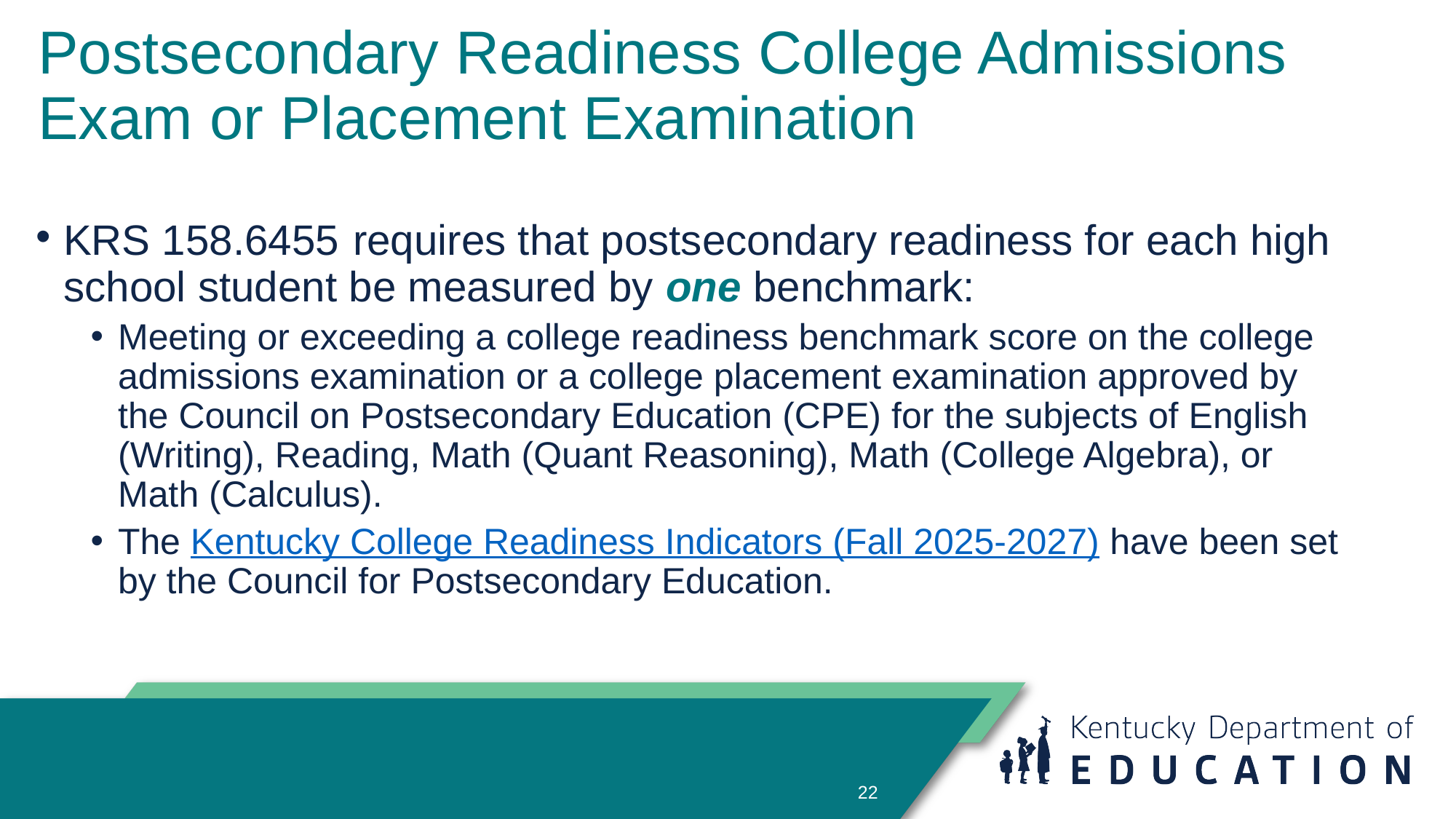

# Postsecondary Readiness College Admissions Exam or Placement Examination
KRS 158.6455 requires that postsecondary readiness for each high school student be measured by one benchmark:
Meeting or exceeding a college readiness benchmark score on the college admissions examination or a college placement examination approved by the Council on Postsecondary Education (CPE) for the subjects of English (Writing), Reading, Math (Quant Reasoning), Math (College Algebra), or Math (Calculus).
The Kentucky College Readiness Indicators (Fall 2025-2027) have been set by the Council for Postsecondary Education.